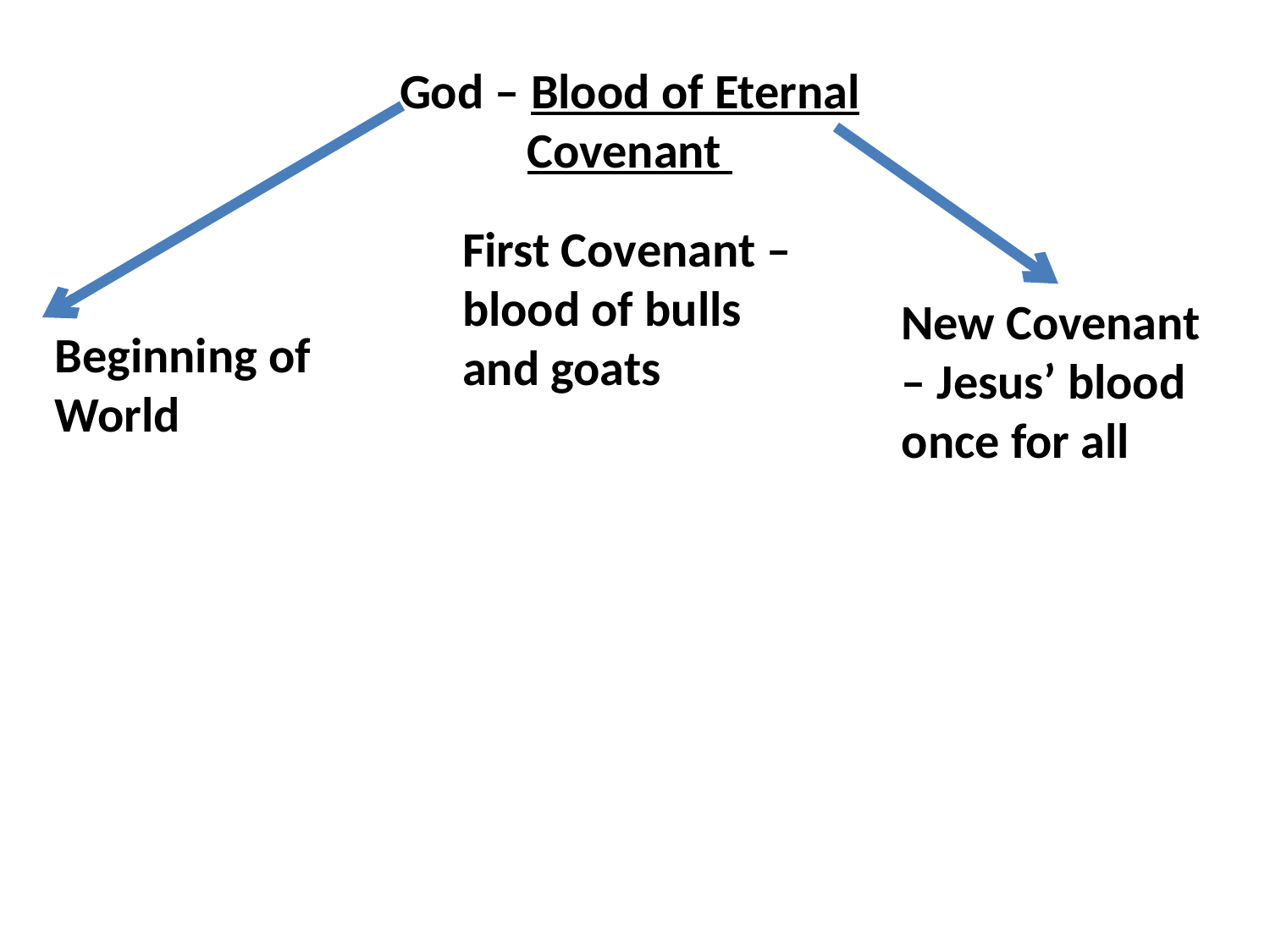

God – Blood of Eternal Covenant
First Covenant – blood of bulls and goats
New Covenant – Jesus’ blood once for all
Beginning of World